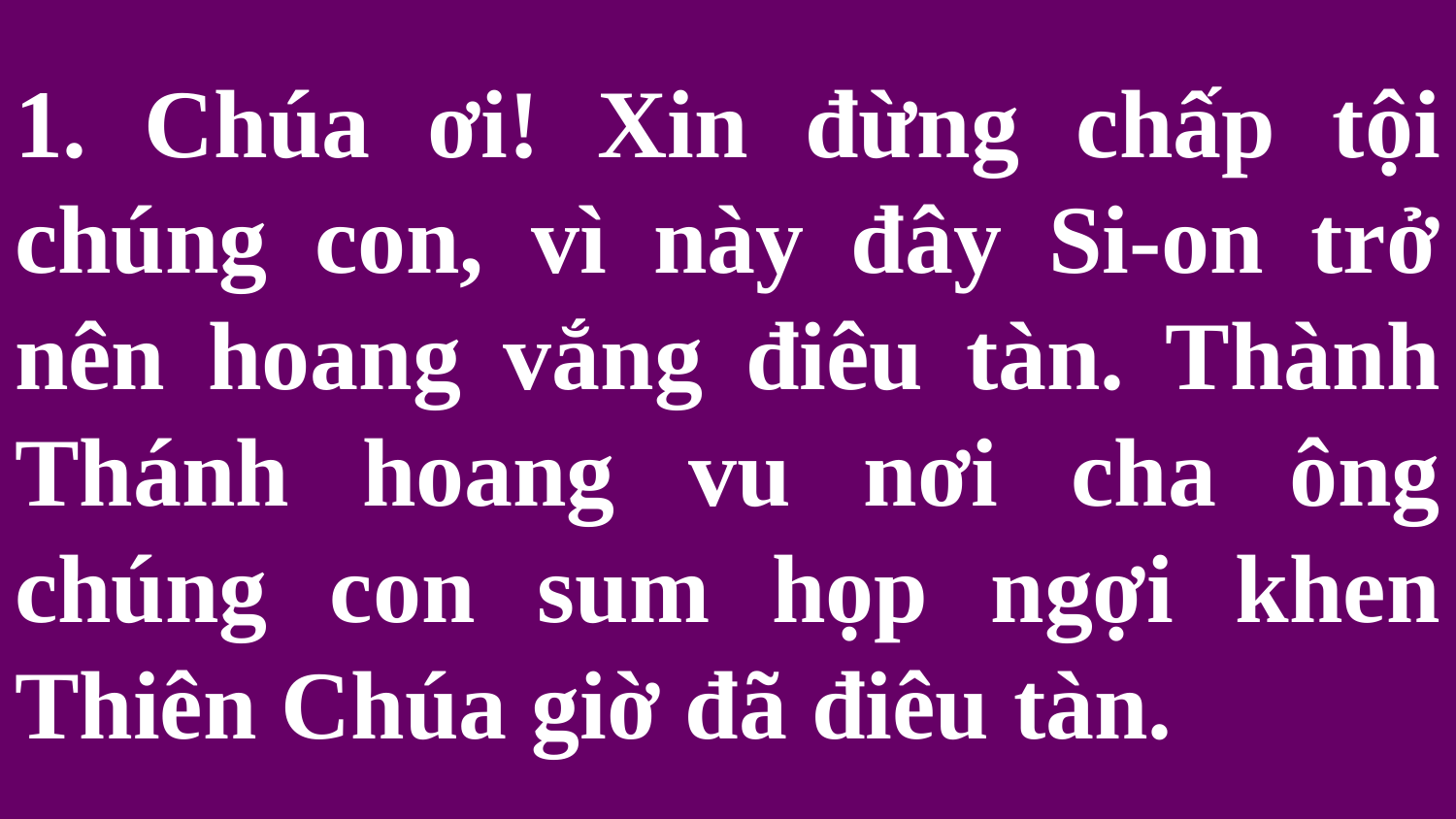

# 1. Chúa ơi! Xin đừng chấp tội chúng con, vì này đây Si-on trở nên hoang vắng điêu tàn. Thành Thánh hoang vu nơi cha ông chúng con sum họp ngợi khen Thiên Chúa giờ đã điêu tàn.